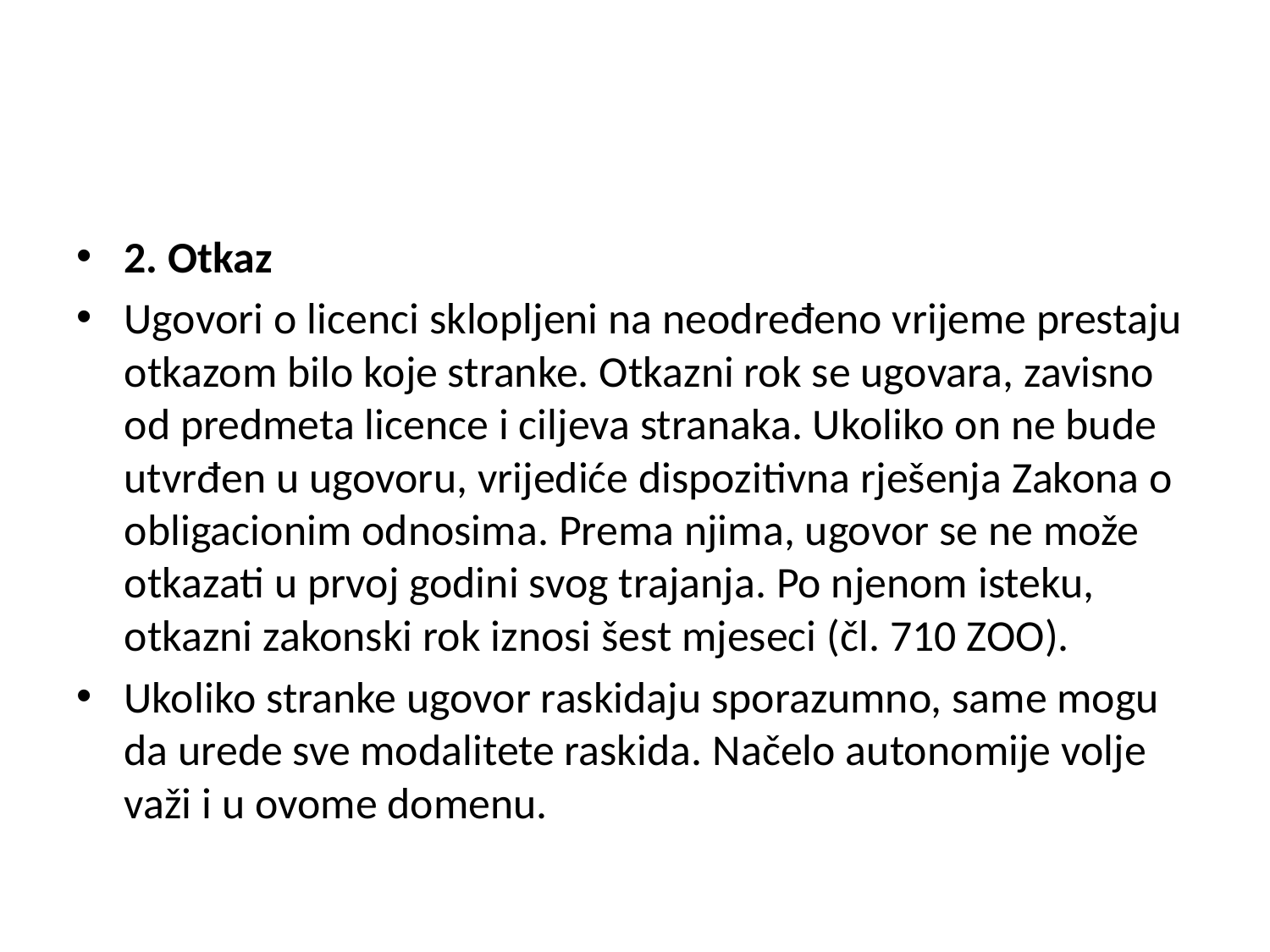

#
2. Otkaz
Ugovori o licenci sklopljeni na neodređeno vrijeme prestaju otkazom bilo koje stranke. Otkazni rok se ugovara, zavisno od predmeta licence i ciljeva stranaka. Ukoliko on ne bude utvrđen u ugovoru, vrijediće dispozitivna rješenja Zakona o obligacionim odnosima. Prema njima, ugovor se ne može otkazati u prvoj godini svog trajanja. Po njenom isteku, otkazni zakonski rok iznosi šest mjeseci (čl. 710 ZOO).
Ukoliko stranke ugovor raskidaju sporazumno, same mogu da urede sve modalitete raskida. Načelo autonomije volje važi i u ovome domenu.